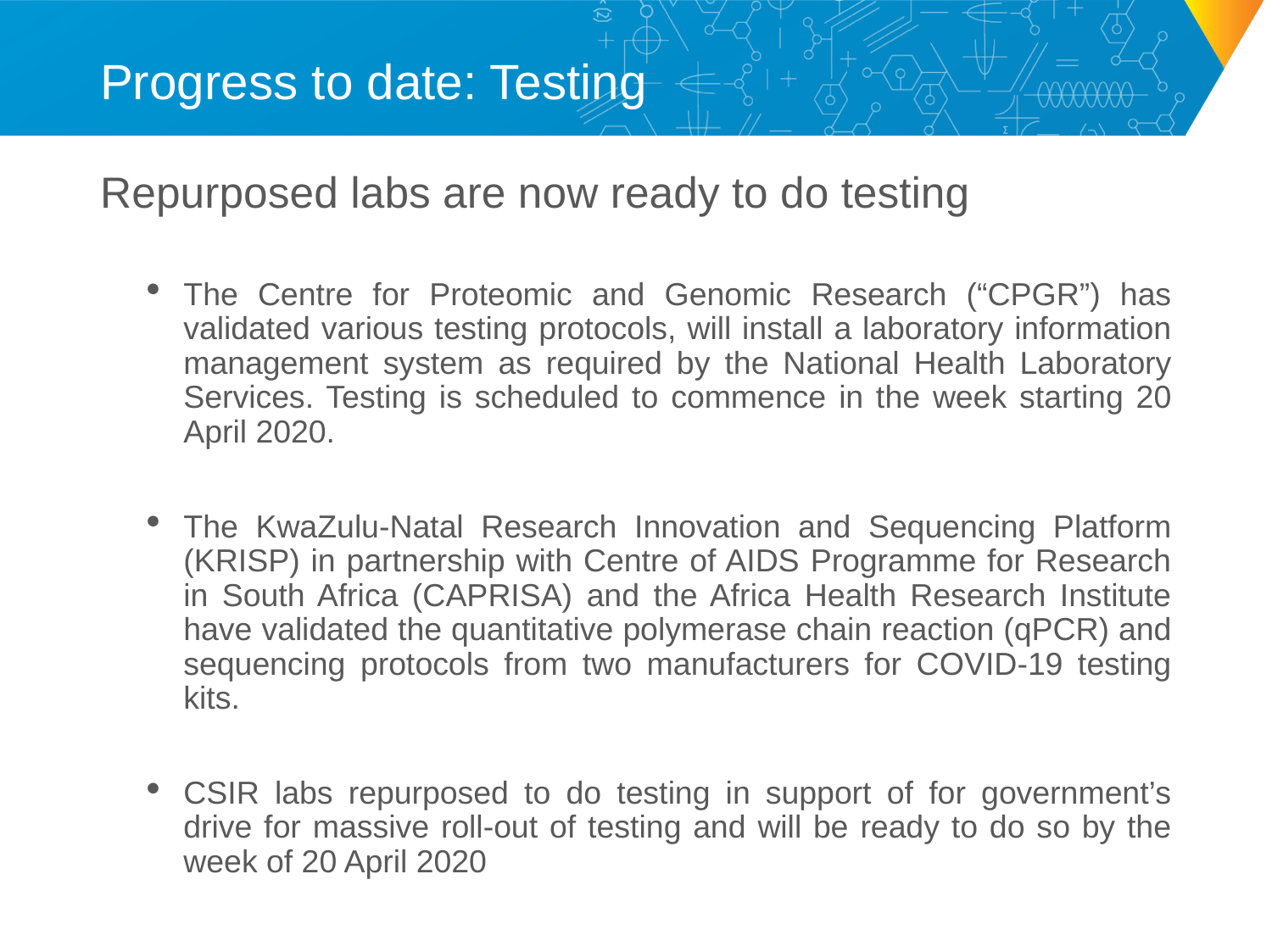

# Progress to date: Testing
Repurposed labs are now ready to do testing

The Centre for Proteomic and Genomic Research (“CPGR”) has validated various testing protocols, will install a laboratory information management system as required by the National Health Laboratory Services. Testing is scheduled to commence in the week starting 20 April 2020.

The KwaZulu-Natal Research Innovation and Sequencing Platform (KRISP) in partnership with Centre of AIDS Programme for Research in South Africa (CAPRISA) and the Africa Health Research Institute have validated the quantitative polymerase chain reaction (qPCR) and sequencing protocols from two manufacturers for COVID-19 testing kits.

CSIR labs repurposed to do testing in support of for government’s drive for massive roll-out of testing and will be ready to do so by the week of 20 April 2020